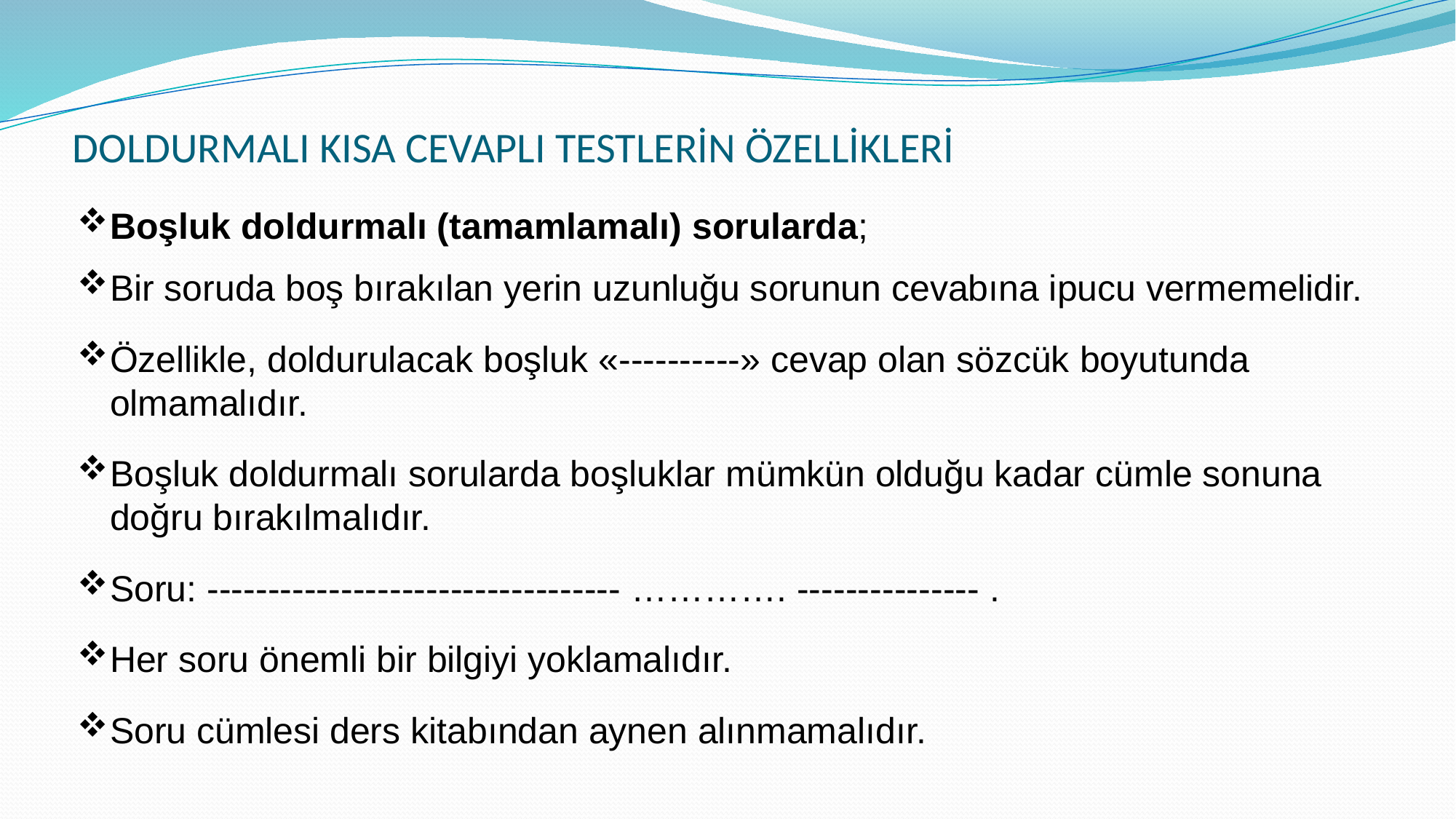

# DOLDURMALI KISA CEVAPLI TESTLERİN ÖZELLİKLERİ
Boşluk doldurmalı (tamamlamalı) sorularda;
Bir soruda boş bırakılan yerin uzunluğu sorunun cevabına ipucu vermemelidir.
Özellikle, doldurulacak boşluk «----------» cevap olan sözcük boyutunda olmamalıdır.
Boşluk doldurmalı sorularda boşluklar mümkün olduğu kadar cümle sonuna doğru bırakılmalıdır.
Soru: ---------------------------------- …………. --------------- .
Her soru önemli bir bilgiyi yoklamalıdır.
Soru cümlesi ders kitabından aynen alınmamalıdır.